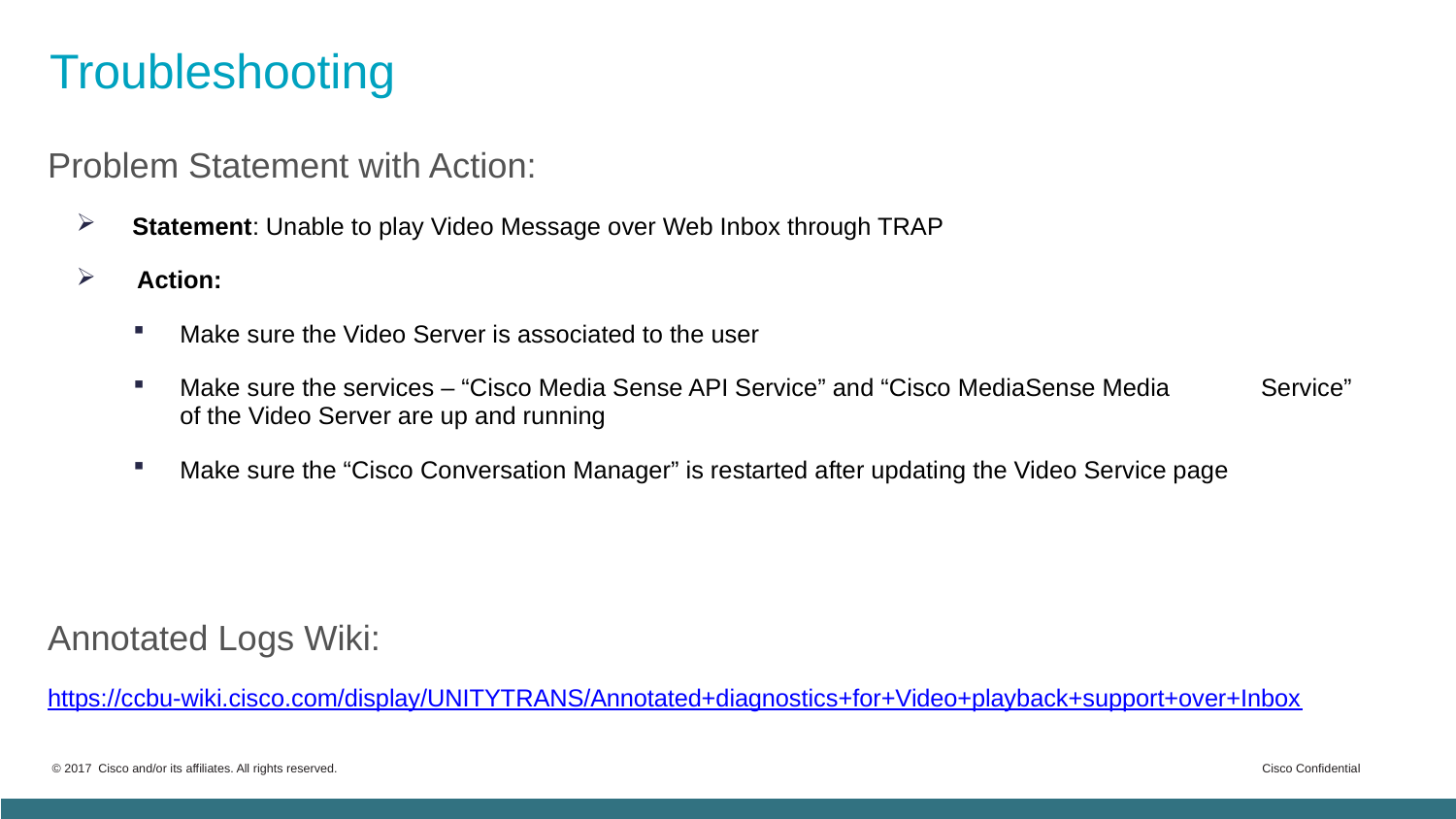

# Troubleshooting
Problem Statement with Action:
Statement: Unable to play Video Message over Web Inbox through TRAP
  Action:
Make sure the Video Server is associated to the user
Make sure the services – “Cisco Media Sense API Service” and “Cisco MediaSense Media 		          Service” of the Video Server are up and running
Make sure the “Cisco Conversation Manager” is restarted after updating the Video Service page

Annotated Logs Wiki:
https://ccbu-wiki.cisco.com/display/UNITYTRANS/Annotated+diagnostics+for+Video+playback+support+over+Inbox